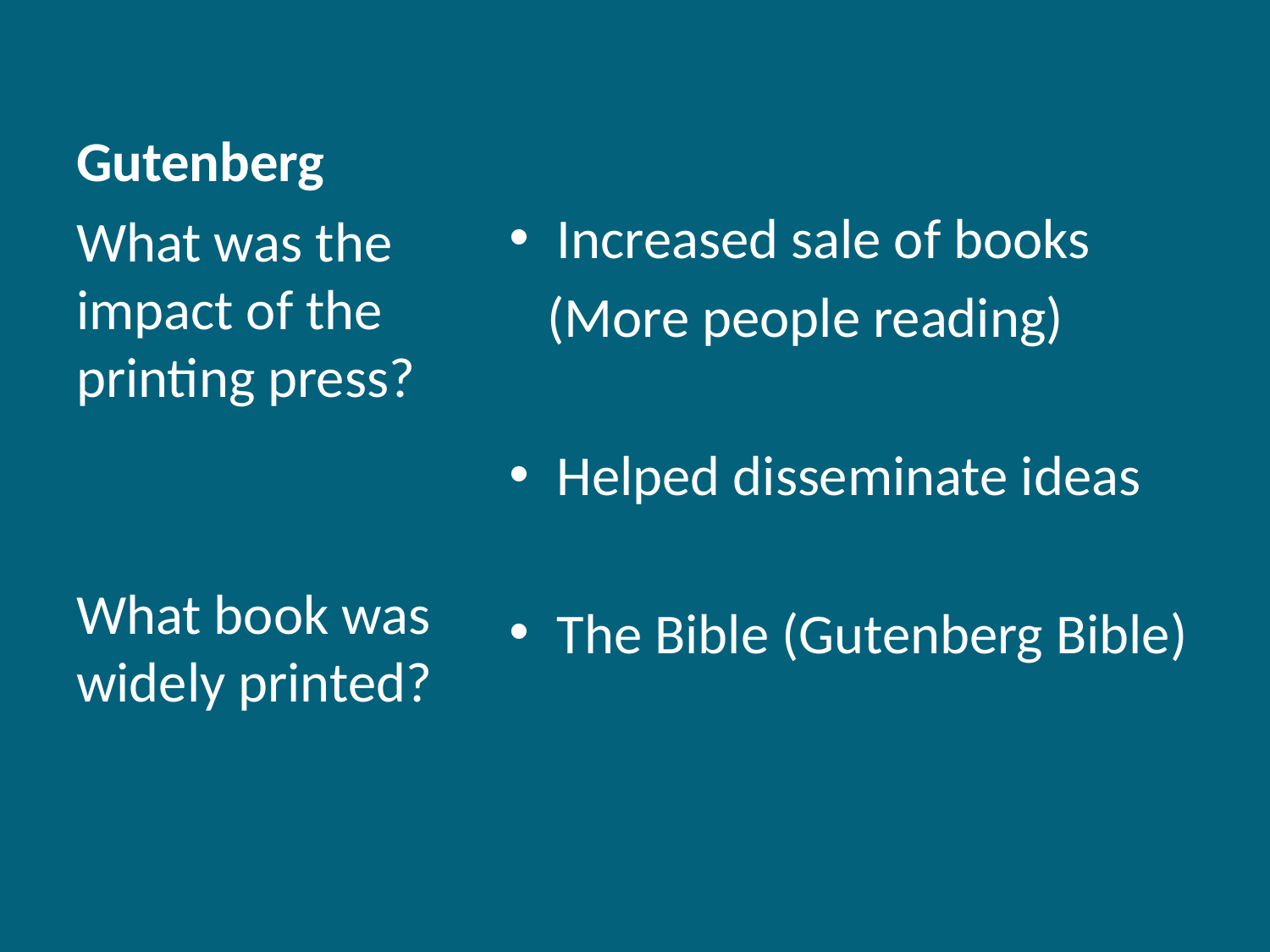

# Gutenberg

Increased sale of books
   (More people reading)

Helped disseminate ideas

The Bible (Gutenberg Bible)

What was the impact of the printing press?

What book was widely printed?